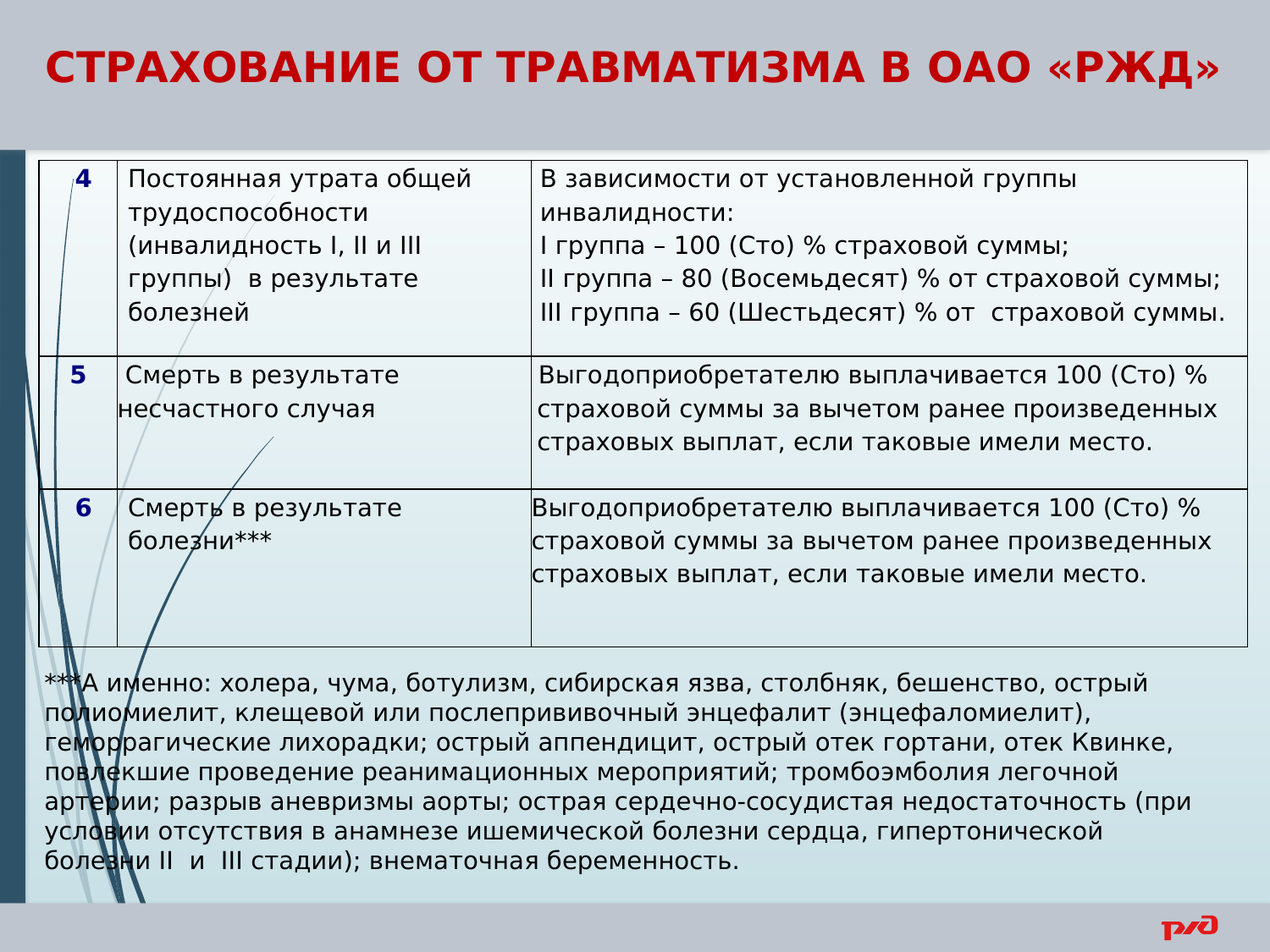

СТРАХОВАНИЕ ОТ ТРАВМАТИЗМА В ОАО «РЖД»

| 4 | Постоянная утрата общей трудоспособности (инвалидность I, II и III группы) в результате болезней | В зависимости от установленной группы инвалидности: I группа – 100 (Сто) % страховой суммы; II группа – 80 (Восемьдесят) % от страховой суммы; III группа – 60 (Шестьдесят) % от страховой суммы. |
| --- | --- | --- |
| 5 | Смерть в результате несчастного случая | Выгодоприобретателю выплачивается 100 (Сто) % страховой суммы за вычетом ранее произведенных страховых выплат, если таковые имели место. |
| 6 | Смерть в результате болезни\*\*\* | Выгодоприобретателю выплачивается 100 (Сто) % страховой суммы за вычетом ранее произведенных страховых выплат, если таковые имели место. |
***А именно: холера, чума, ботулизм, сибирская язва, столбняк, бешенство, острый полиомиелит, клещевой или послепрививочный энцефалит (энцефаломиелит), геморрагические лихорадки; острый аппендицит, острый отек гортани, отек Квинке, повлекшие проведение реанимационных мероприятий; тромбоэмболия легочной артерии; разрыв аневризмы аорты; острая сердечно-сосудистая недостаточность (при условии отсутствия в анамнезе ишемической болезни сердца, гипертонической болезни II  и  III стадии); внематочная беременность.